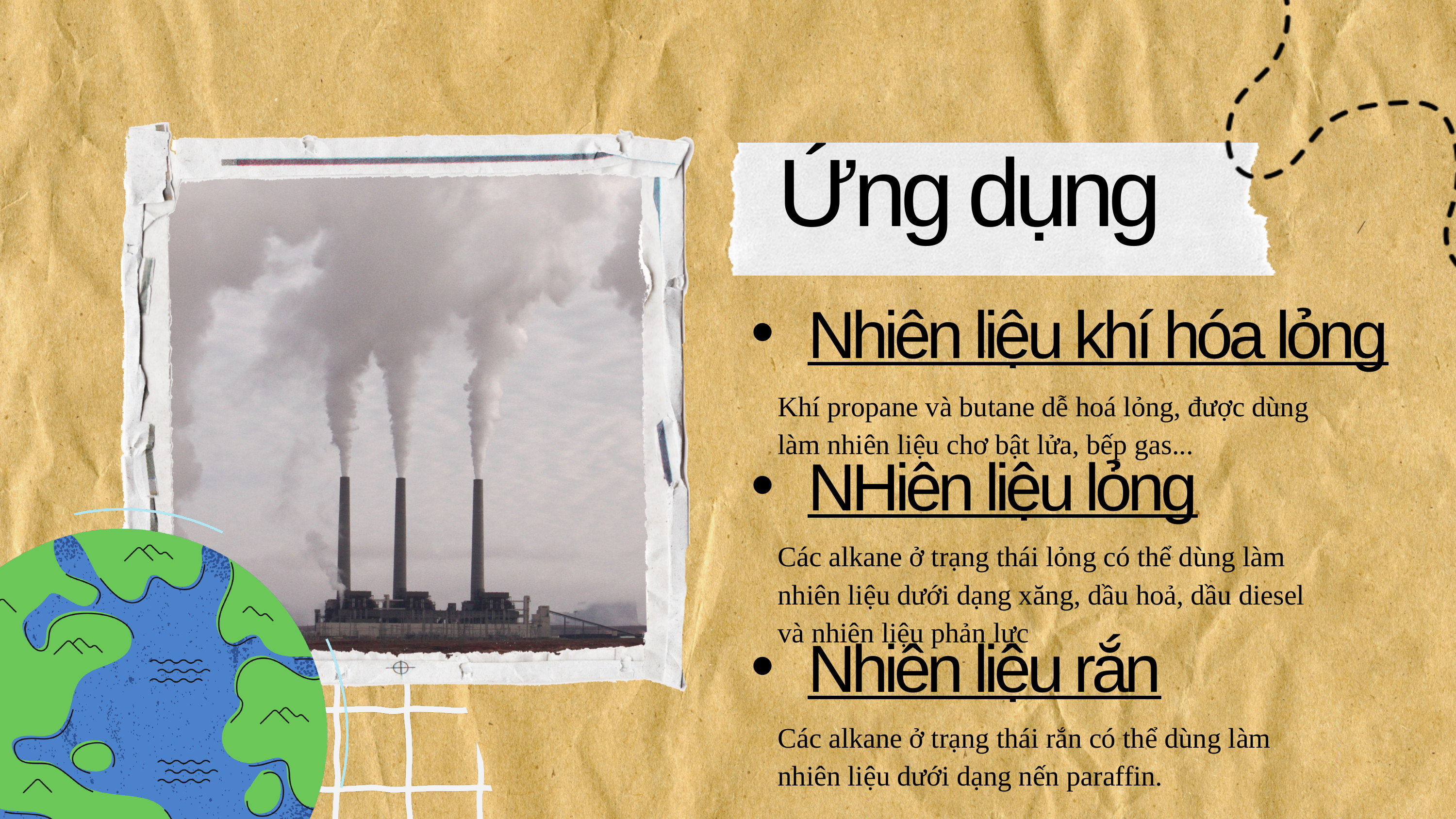

Ứng dụng
Nhiên liệu khí hóa lỏng
Khí propane và butane dễ hoá lỏng, được dùng làm nhiên liệu chơ bật lửa, bếp gas...
NHiên liệu lỏng

Các alkane ở trạng thái lỏng có thể dùng làm nhiên liệu dưới dạng xăng, dầu hoả, dầu diesel và nhiên liệu phản lực

Nhiên liệu rắn
Các alkane ở trạng thái rắn có thể dùng làm nhiên liệu dưới dạng nến paraffin.